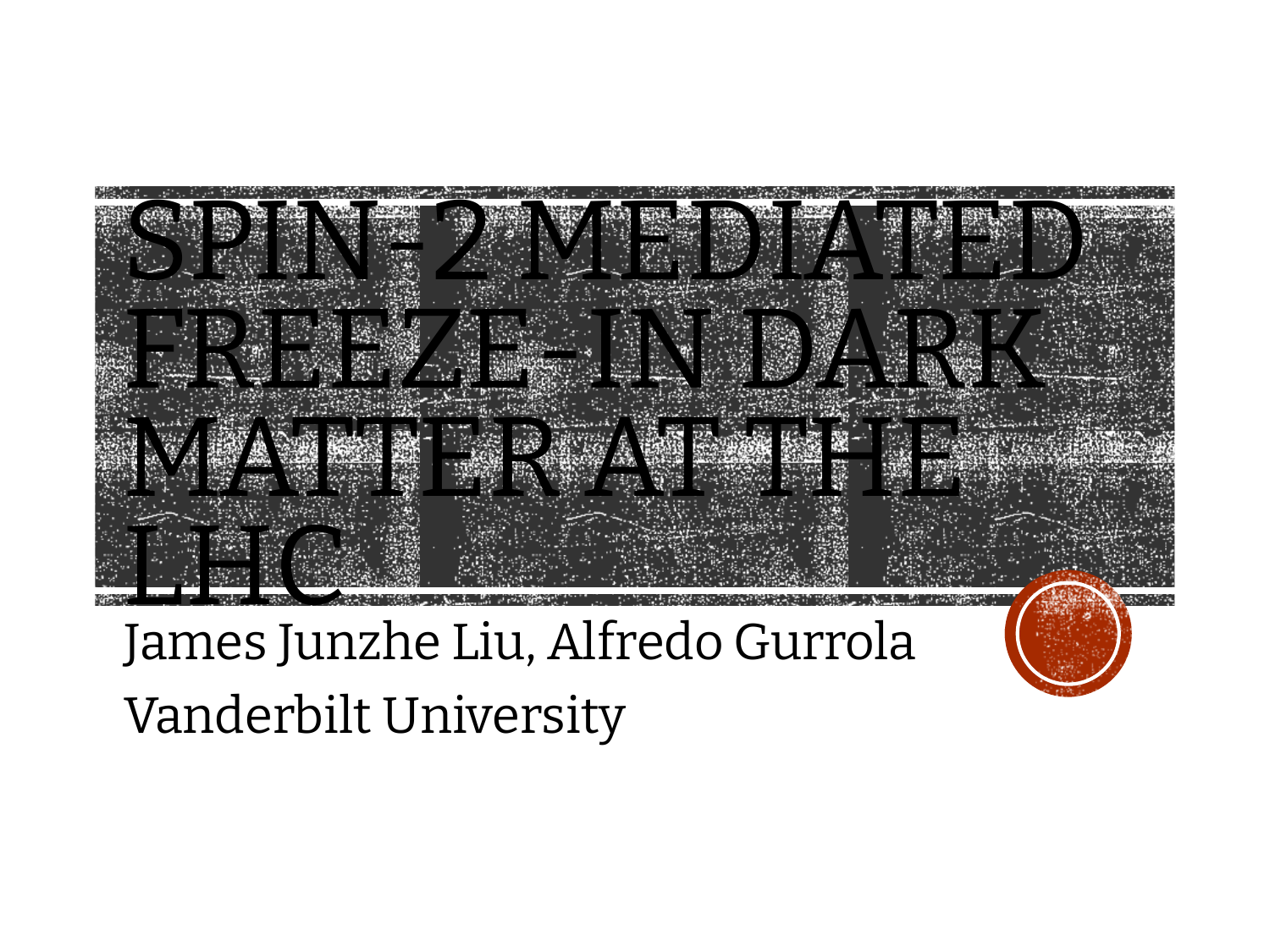

# Spin-2 Mediated Freeze-In Dark Matter at the LHC
James Junzhe Liu, Alfredo Gurrola
Vanderbilt University